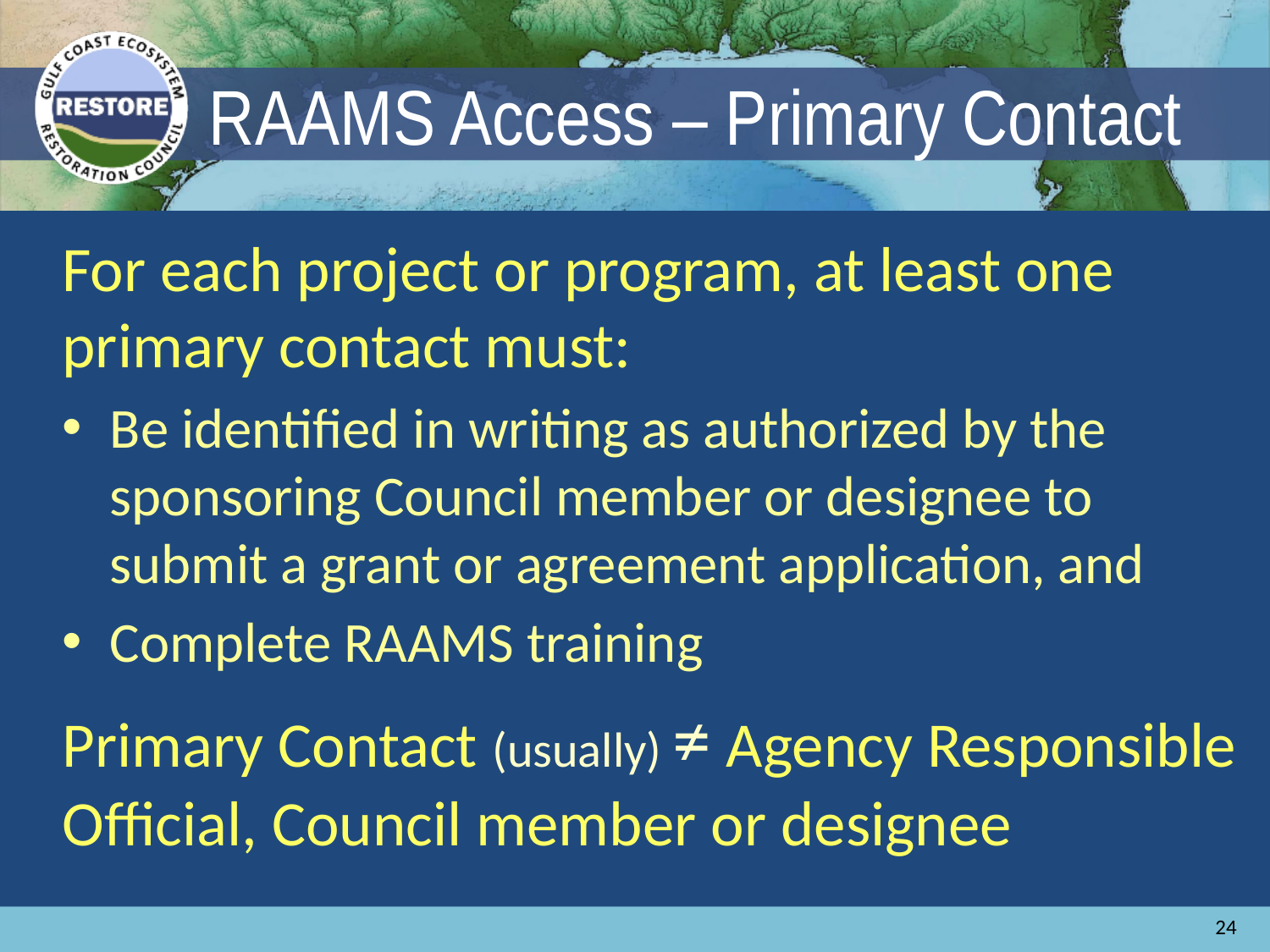

# RAAMS Access – Primary Contact
For each project or program, at least one primary contact must:
Be identified in writing as authorized by the sponsoring Council member or designee to submit a grant or agreement application, and
Complete RAAMS training
Primary Contact (usually) ≠ Agency Responsible Official, Council member or designee

24